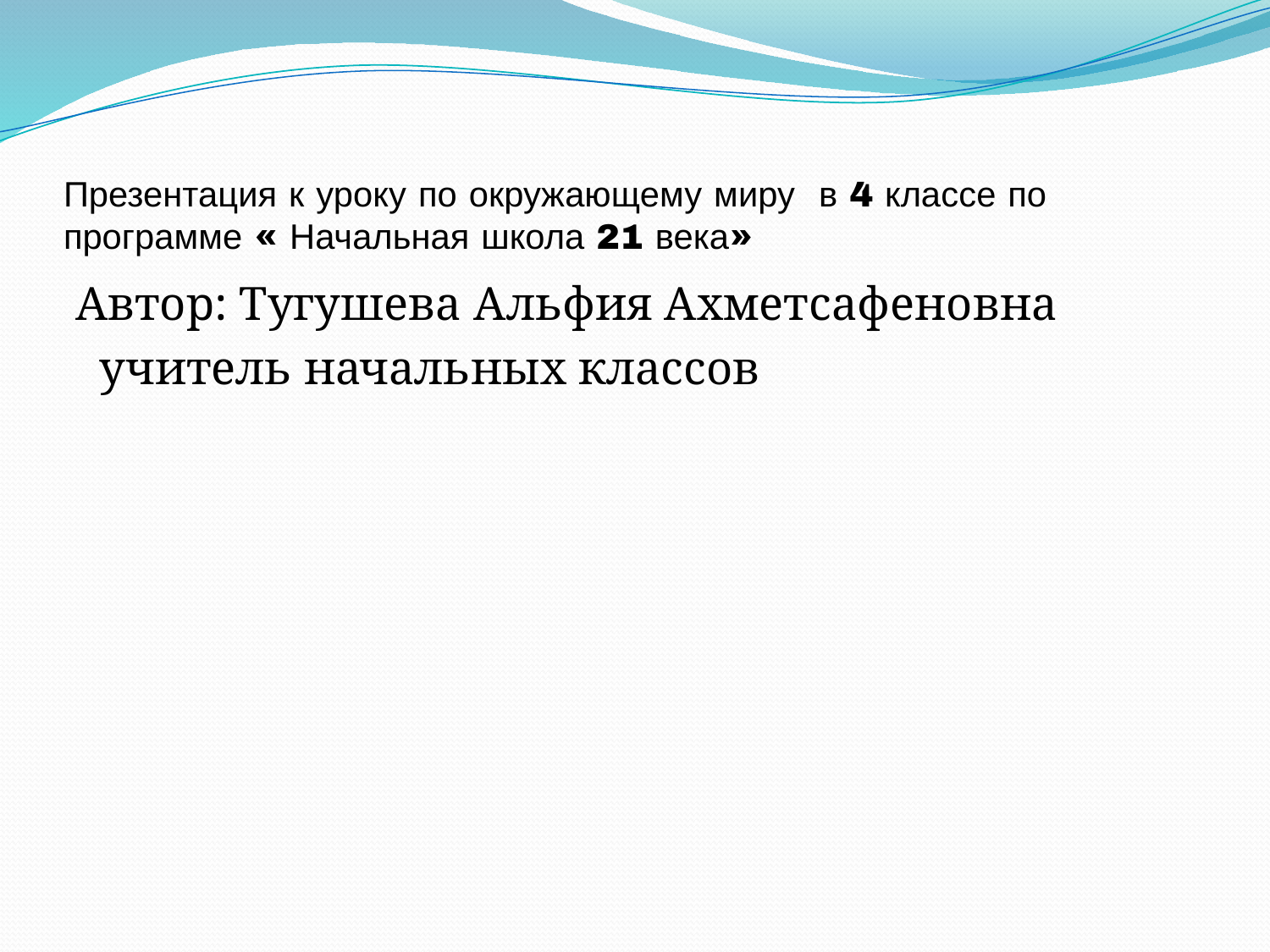

# Презентация к уроку по окружающему миру  в 4 классе по программе « Начальная школа 21 века»
Автор: Тугушева Альфия Ахметсафеновна
  учитель начальных классов